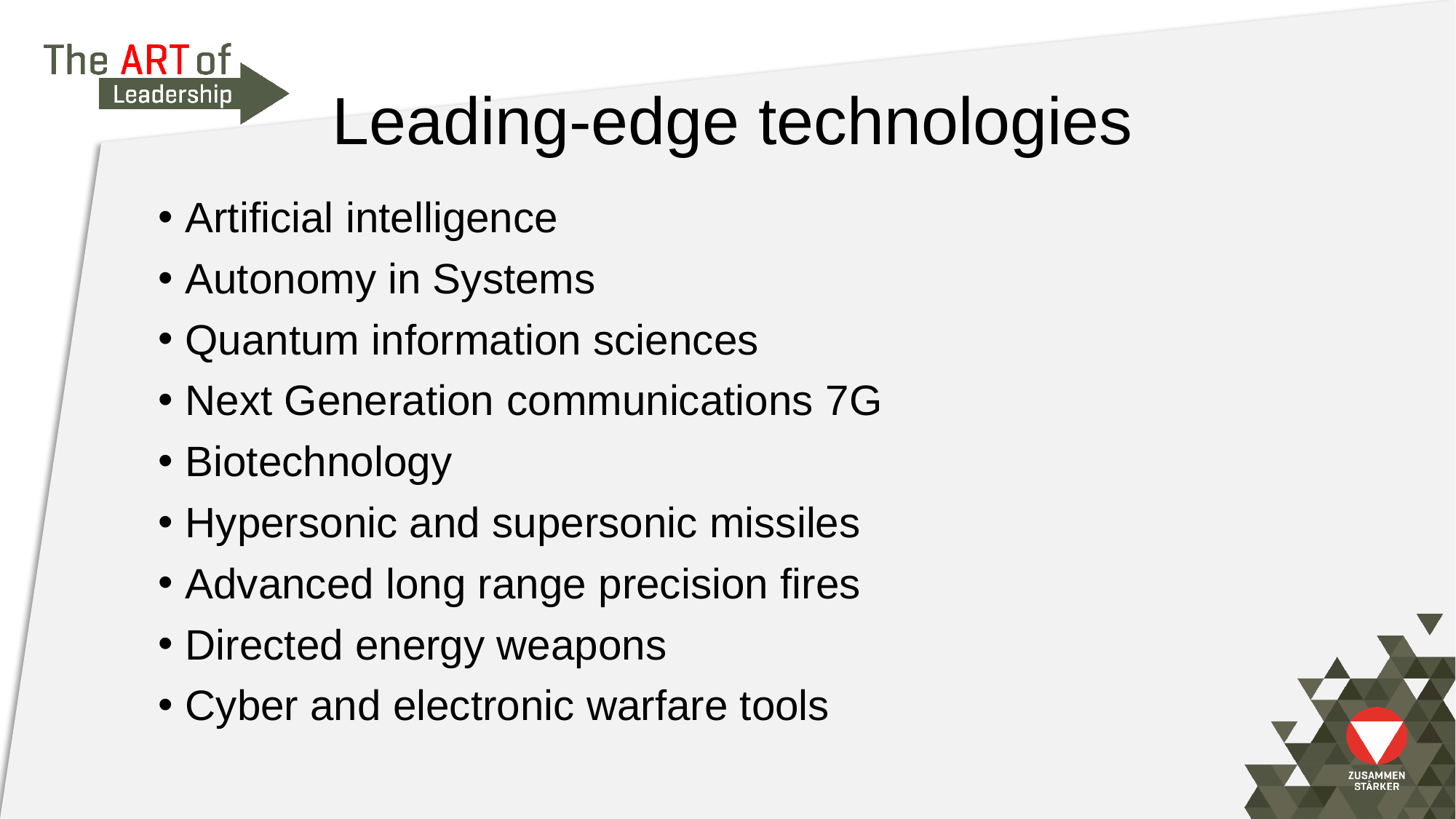

# Leading-edge technologies
Artificial intelligence
Autonomy in Systems
Quantum information sciences
Next Generation communications 7G
Biotechnology
Hypersonic and supersonic missiles
Advanced long range precision fires
Directed energy weapons
Cyber and electronic warfare tools